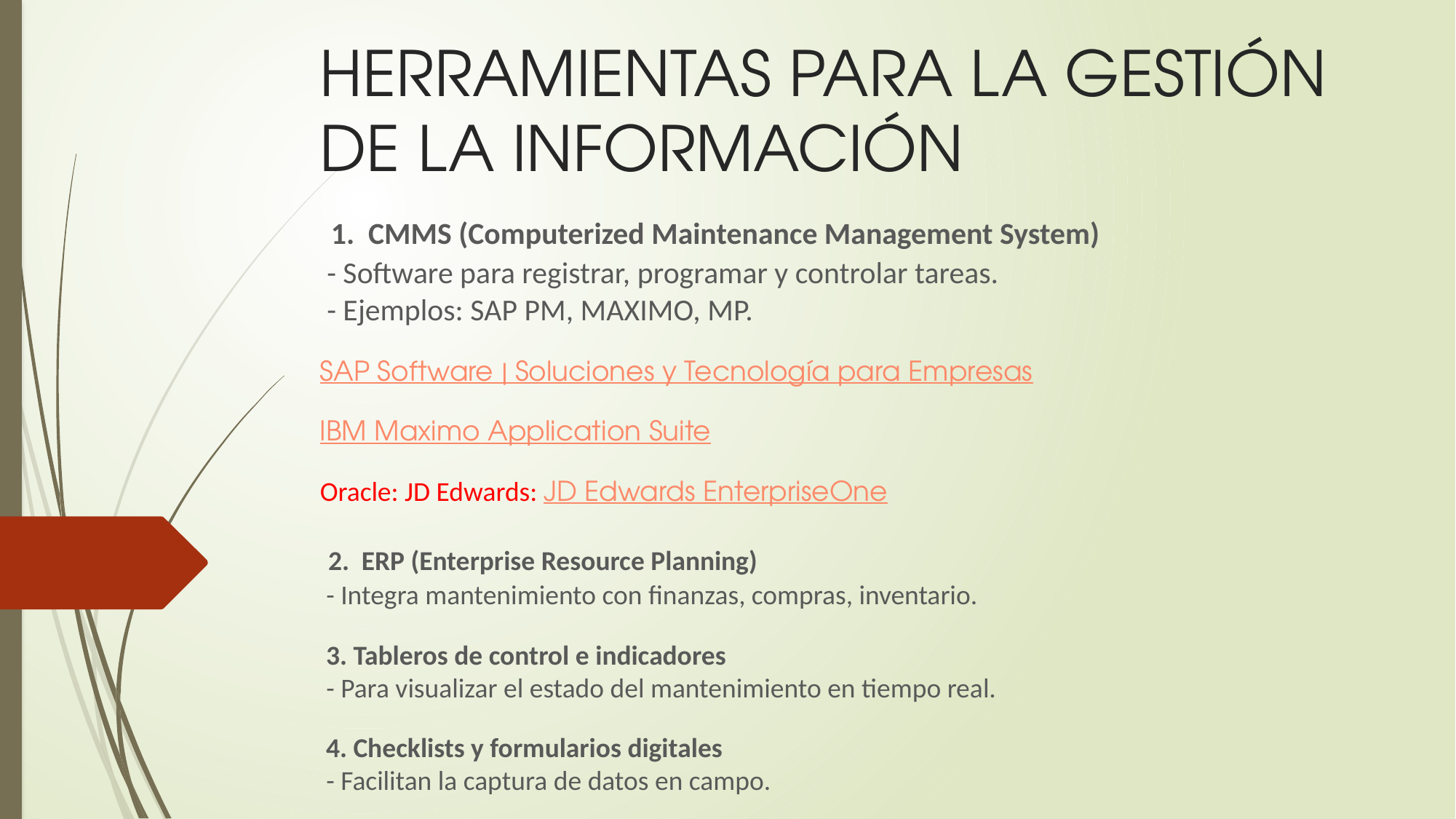

# HERRAMIENTAS PARA LA GESTIÓN DE LA INFORMACIÓN
 1.  CMMS (Computerized Maintenance Management System)
 - Software para registrar, programar y controlar tareas.
 - Ejemplos: SAP PM, MAXIMO, MP.
SAP Software | Soluciones y Tecnología para Empresas
IBM Maximo Application Suite
Oracle: JD Edwards: JD Edwards EnterpriseOne
 2.  ERP (Enterprise Resource Planning)
 - Integra mantenimiento con finanzas, compras, inventario.
 3. Tableros de control e indicadores
 - Para visualizar el estado del mantenimiento en tiempo real.
 4. Checklists y formularios digitales
 - Facilitan la captura de datos en campo.